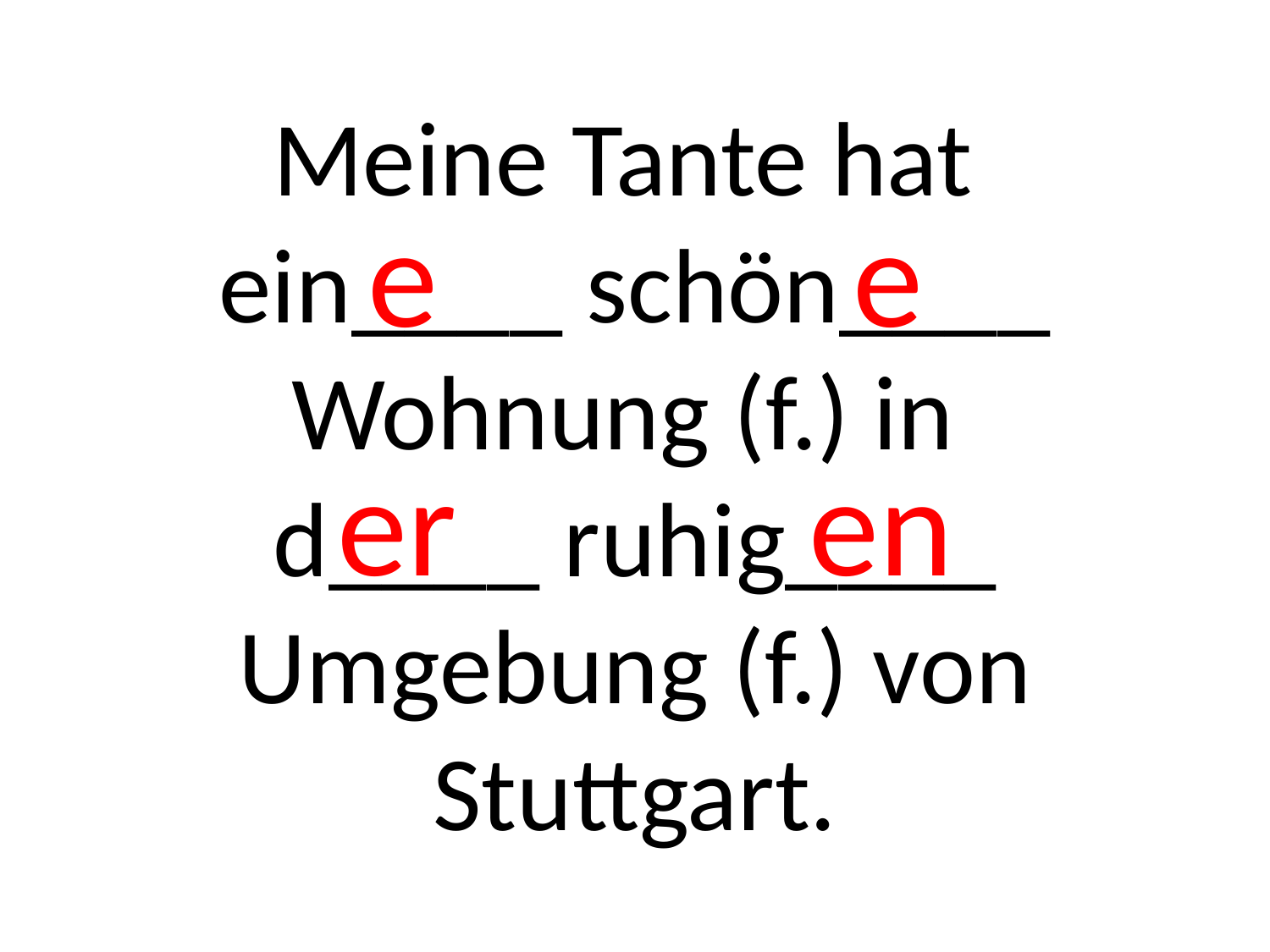

# Meine Tante hat ein____ schön____ Wohnung (f.) in d____ ruhig____ Umgebung (f.) von Stuttgart.
e             e
er           en